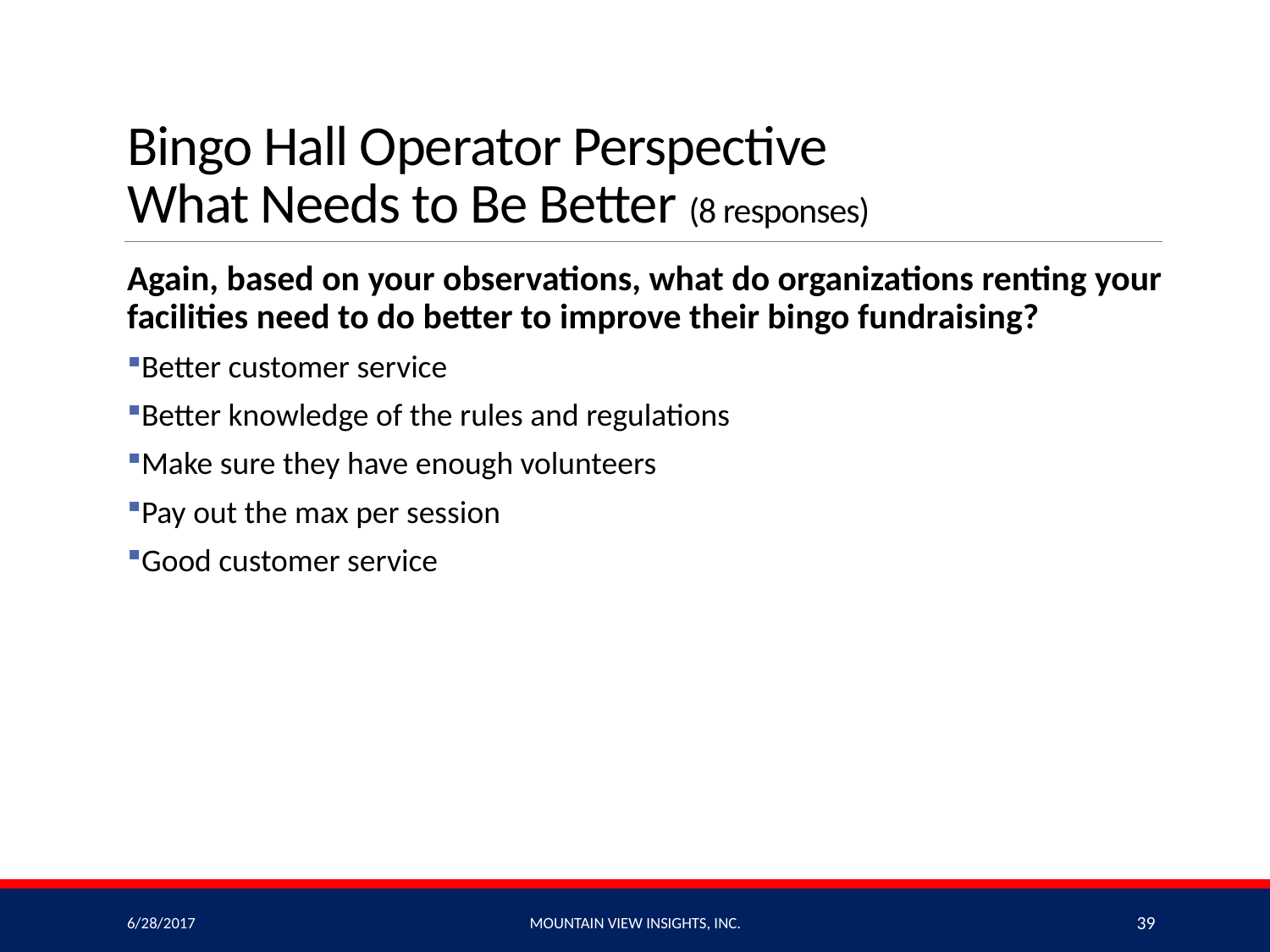

# Bingo Hall Operator Perspective What Needs to Be Better (8 responses)
Again, based on your observations, what do organizations renting your facilities need to do better to improve their bingo fundraising?
Better customer service
Better knowledge of the rules and regulations
Make sure they have enough volunteers
Pay out the max per session
Good customer service

6/28/2017
Mountain View Insights, Inc.
39